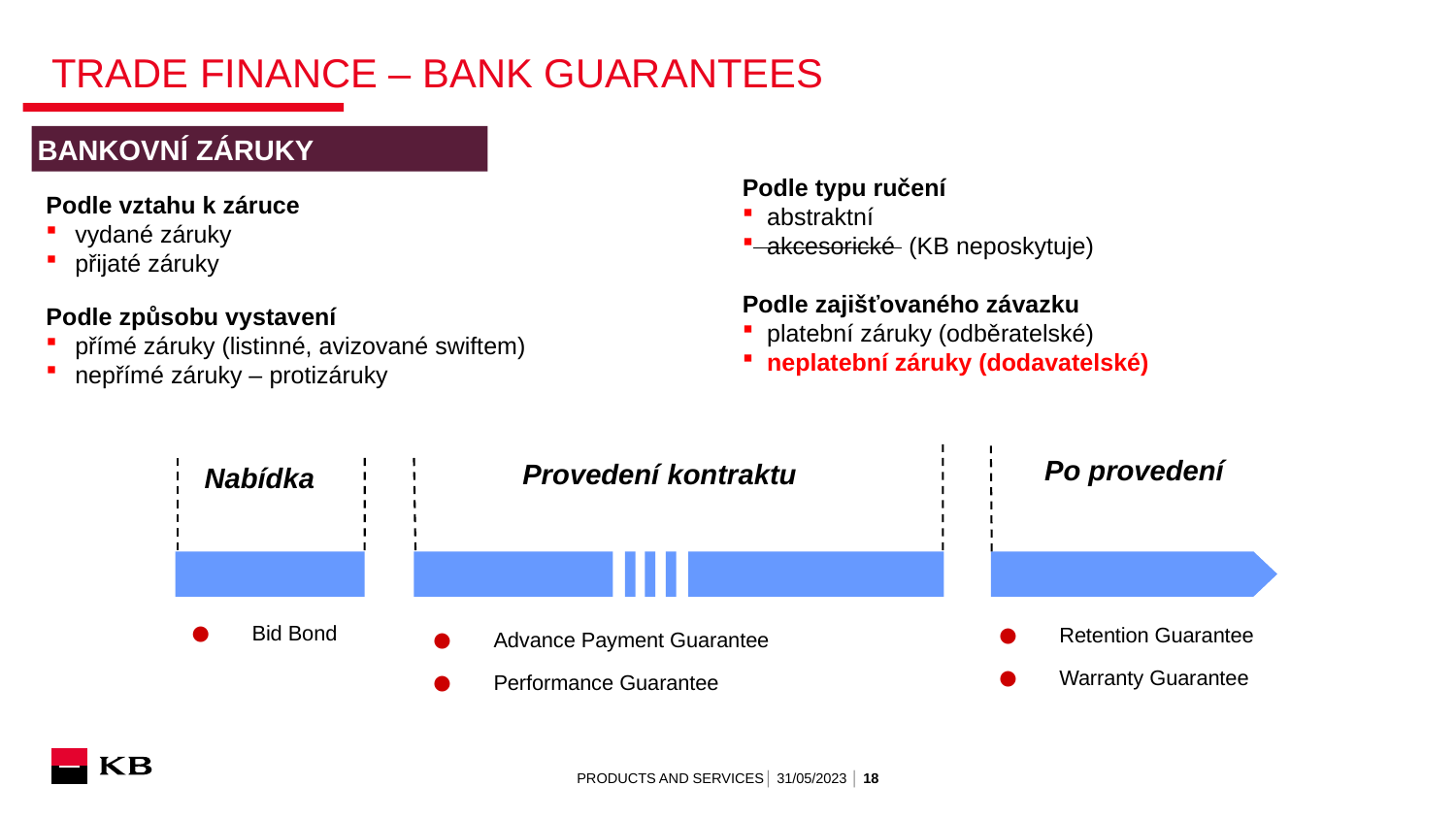

# Trade finance – Bank guarantees
BANKOVNÍ ZÁRUKY
Podle typu ručení
  abstraktní
  akcesorické  (KB neposkytuje)

Podle zajišťovaného závazku
  platební záruky (odběratelské)
  neplatební záruky (dodavatelské)
Podle vztahu k záruce
vydané záruky
přijaté záruky
Podle způsobu vystavení
přímé záruky (listinné, avizované swiftem)
nepřímé záruky – protizáruky
Po provedení
Provedení kontraktu

Nabídka

Bid Bond
Retention Guarantee
Warranty Guarantee
Advance Payment Guarantee
Performance Guarantee